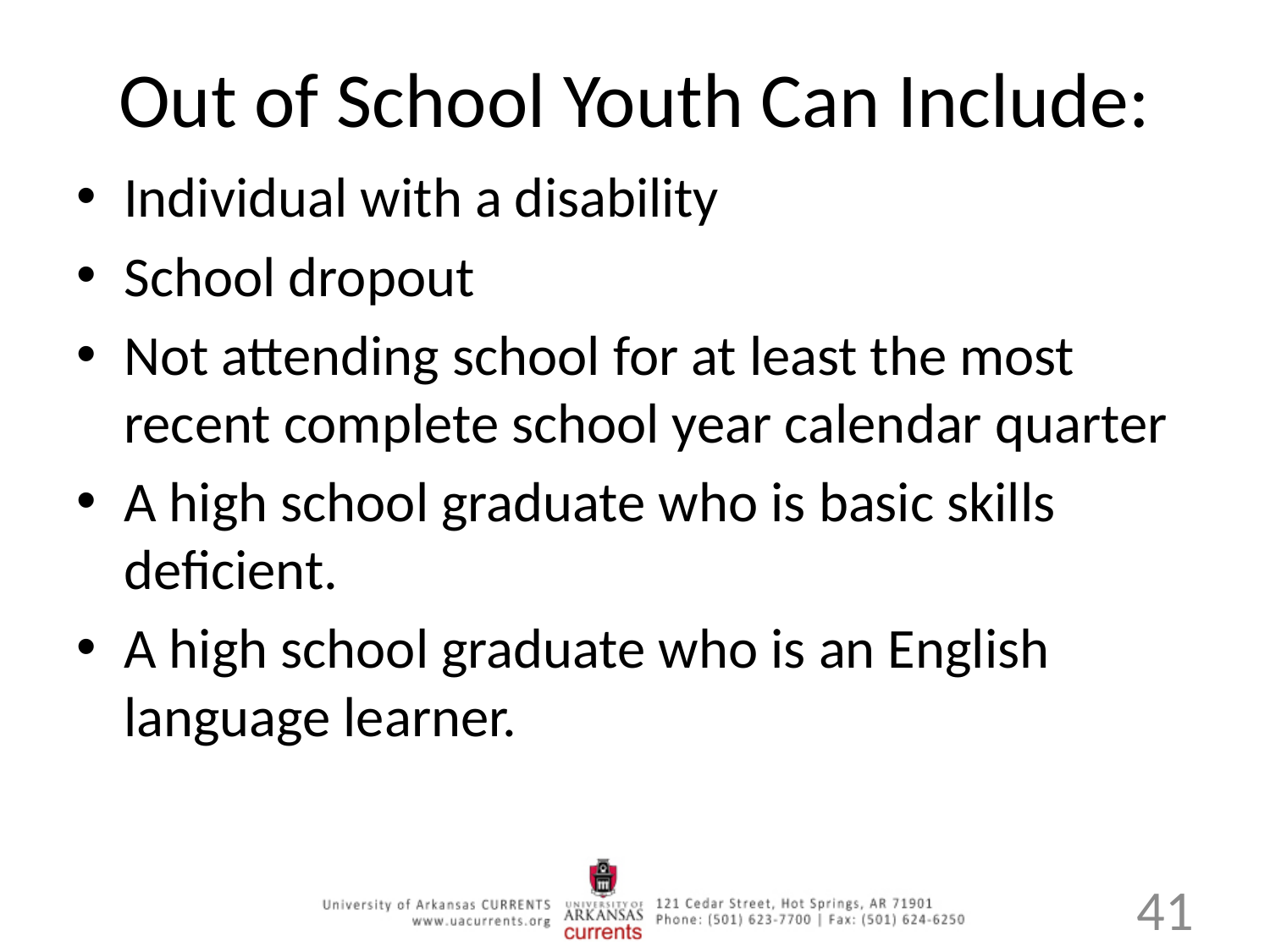

# Out of School Youth Can Include:
Individual with a disability
School dropout
Not attending school for at least the most recent complete school year calendar quarter
A high school graduate who is basic skills deficient.
A high school graduate who is an English language learner.
41